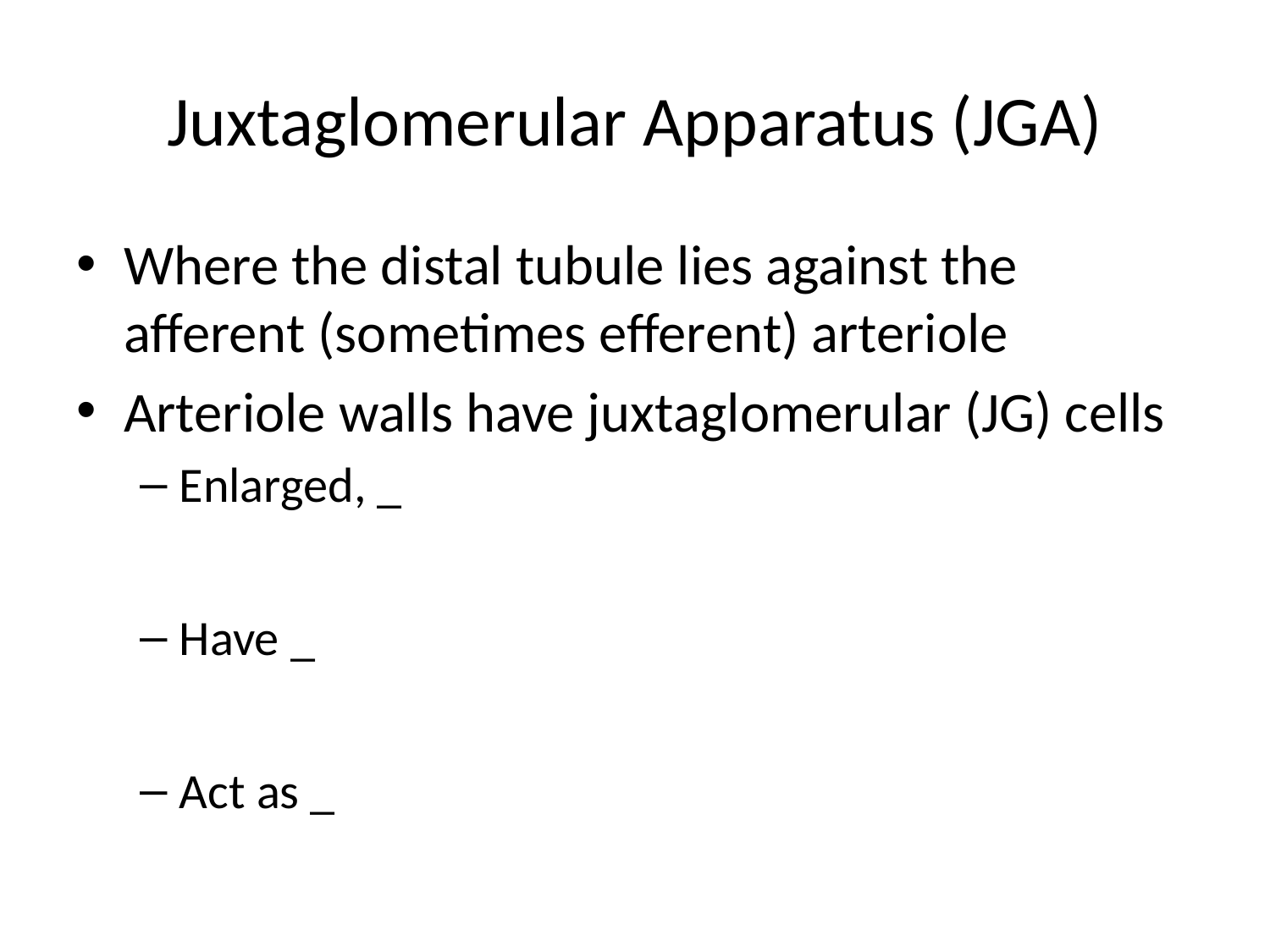

# Juxtaglomerular Apparatus (JGA)
Where the distal tubule lies against the afferent (sometimes efferent) arteriole
Arteriole walls have juxtaglomerular (JG) cells
Enlarged, _

Have _

Act as _